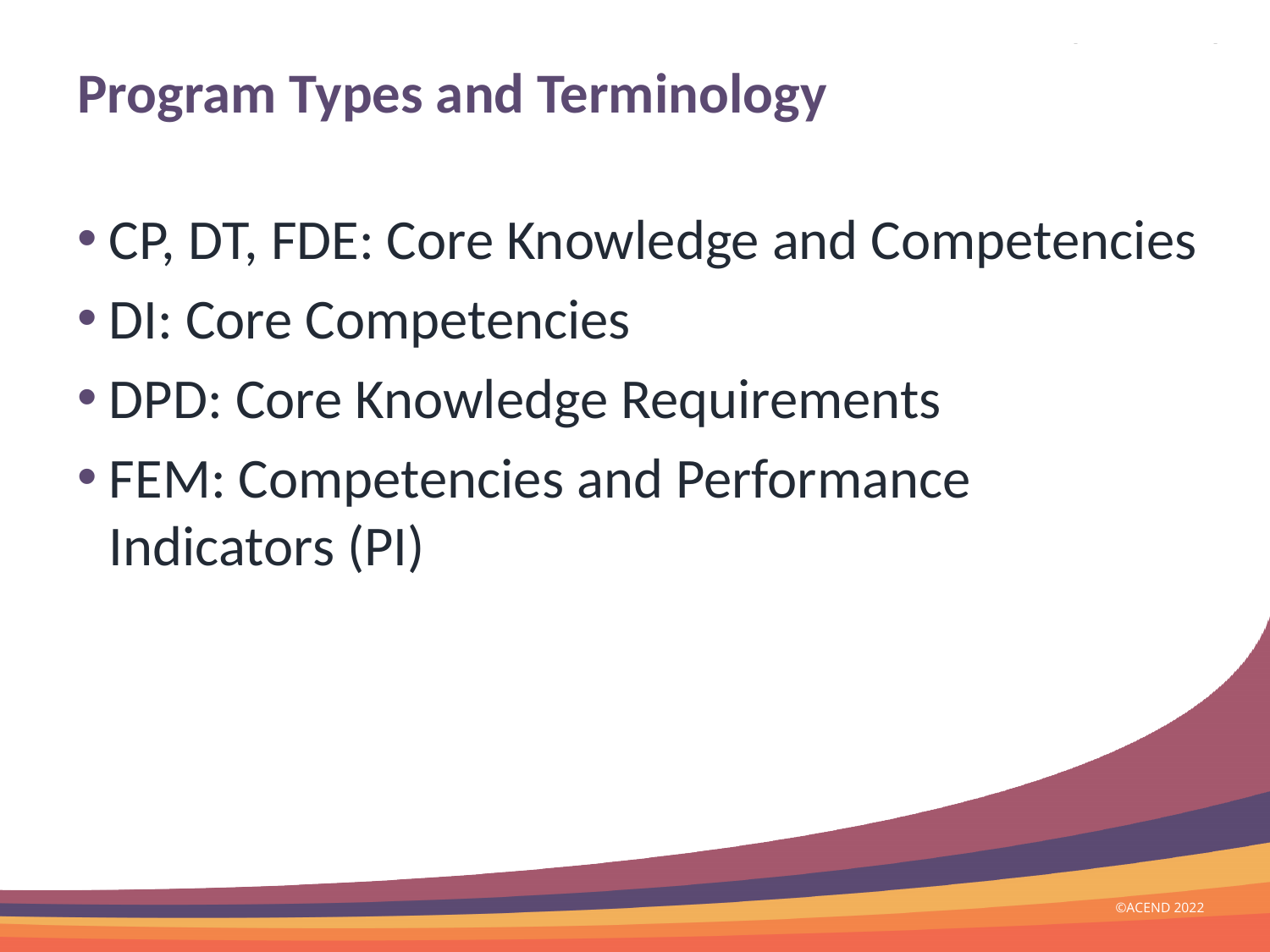

# Program Types and Terminology
CP, DT, FDE: Core Knowledge and Competencies
DI: Core Competencies
DPD: Core Knowledge Requirements
FEM: Competencies and Performance Indicators (PI)

©ACEND 2022